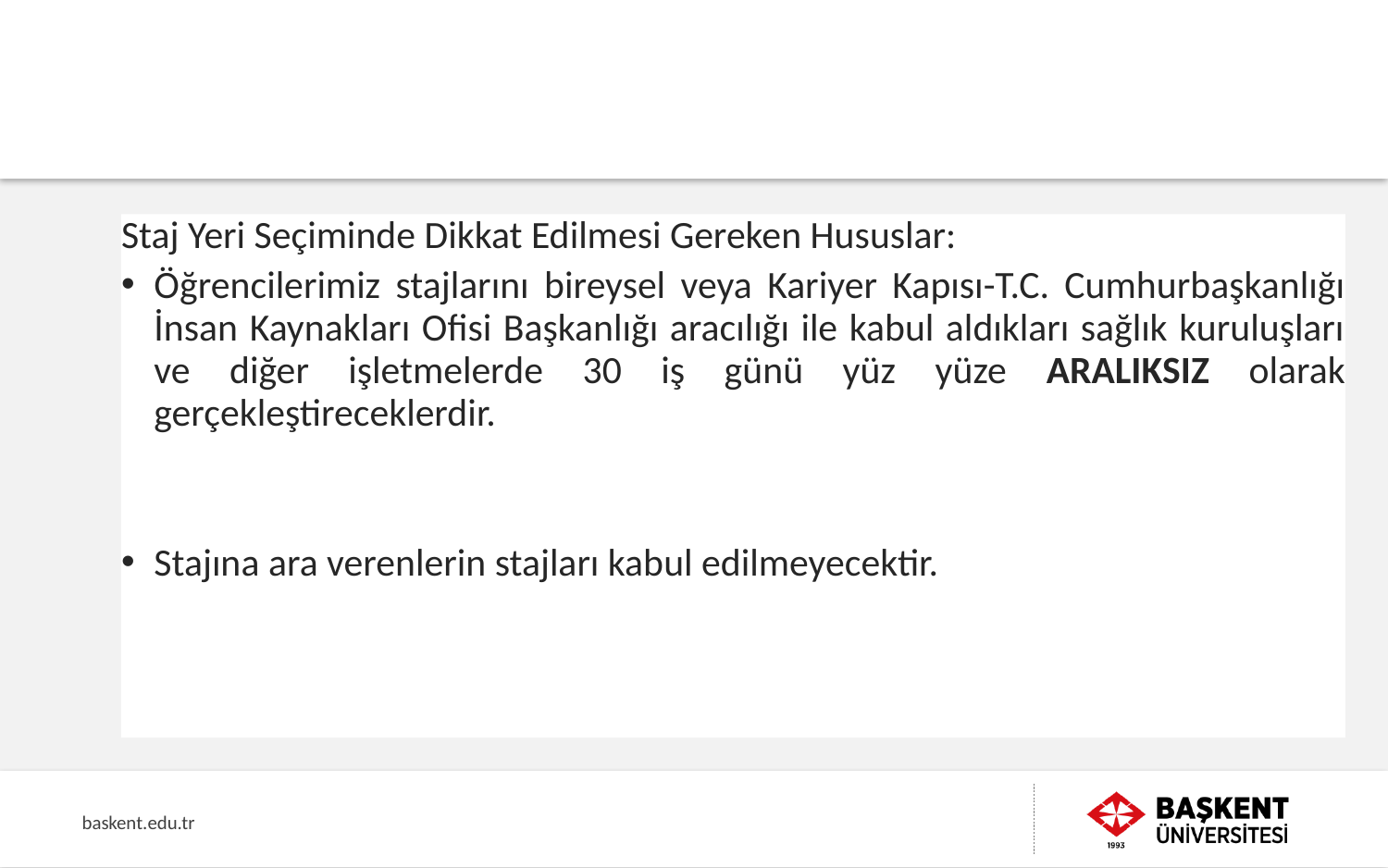

Staj Yeri Seçiminde Dikkat Edilmesi Gereken Hususlar:
Öğrencilerimiz stajlarını bireysel veya Kariyer Kapısı-T.C. Cumhurbaşkanlığı İnsan Kaynakları Ofisi Başkanlığı aracılığı ile kabul aldıkları sağlık kuruluşları ve diğer işletmelerde 30 iş günü yüz yüze ARALIKSIZ olarak gerçekleştireceklerdir.

Stajına ara verenlerin stajları kabul edilmeyecektir.